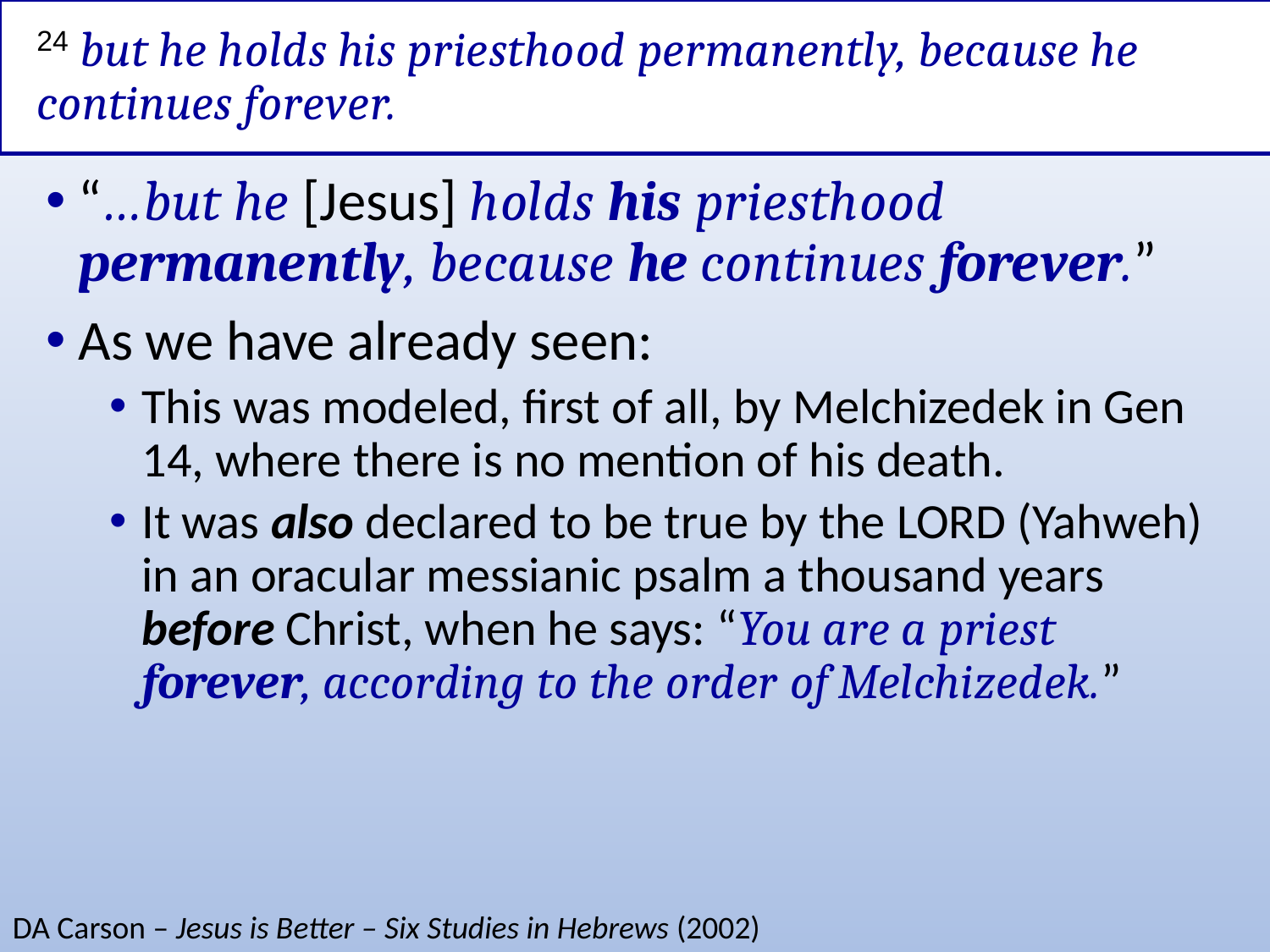

# 24 but he holds his priesthood permanently, because he continues forever.
“…but he [Jesus] holds his priesthood permanently, because he continues forever.”
As we have already seen:
This was modeled, first of all, by Melchizedek in Gen 14, where there is no mention of his death.
It was also declared to be true by the LORD (Yahweh) in an oracular messianic psalm a thousand years before Christ, when he says: “You are a priest forever, according to the order of Melchizedek.”
DA Carson – Jesus is Better – Six Studies in Hebrews (2002)